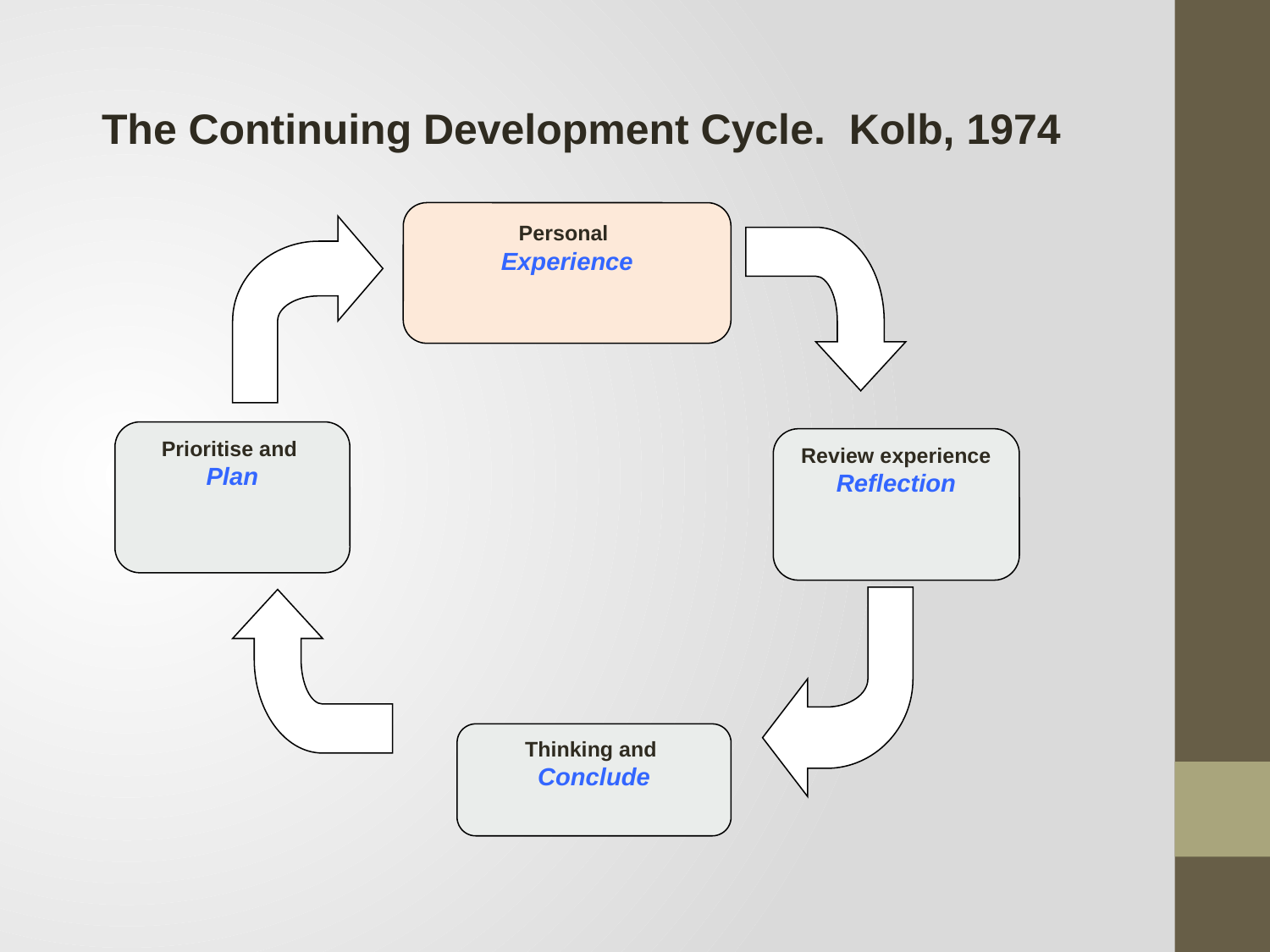

The Continuing Development Cycle.  Kolb, 1974

Personal
Experience

Prioritise and
Plan

Review experience
Reflection

Thinking and
Conclude